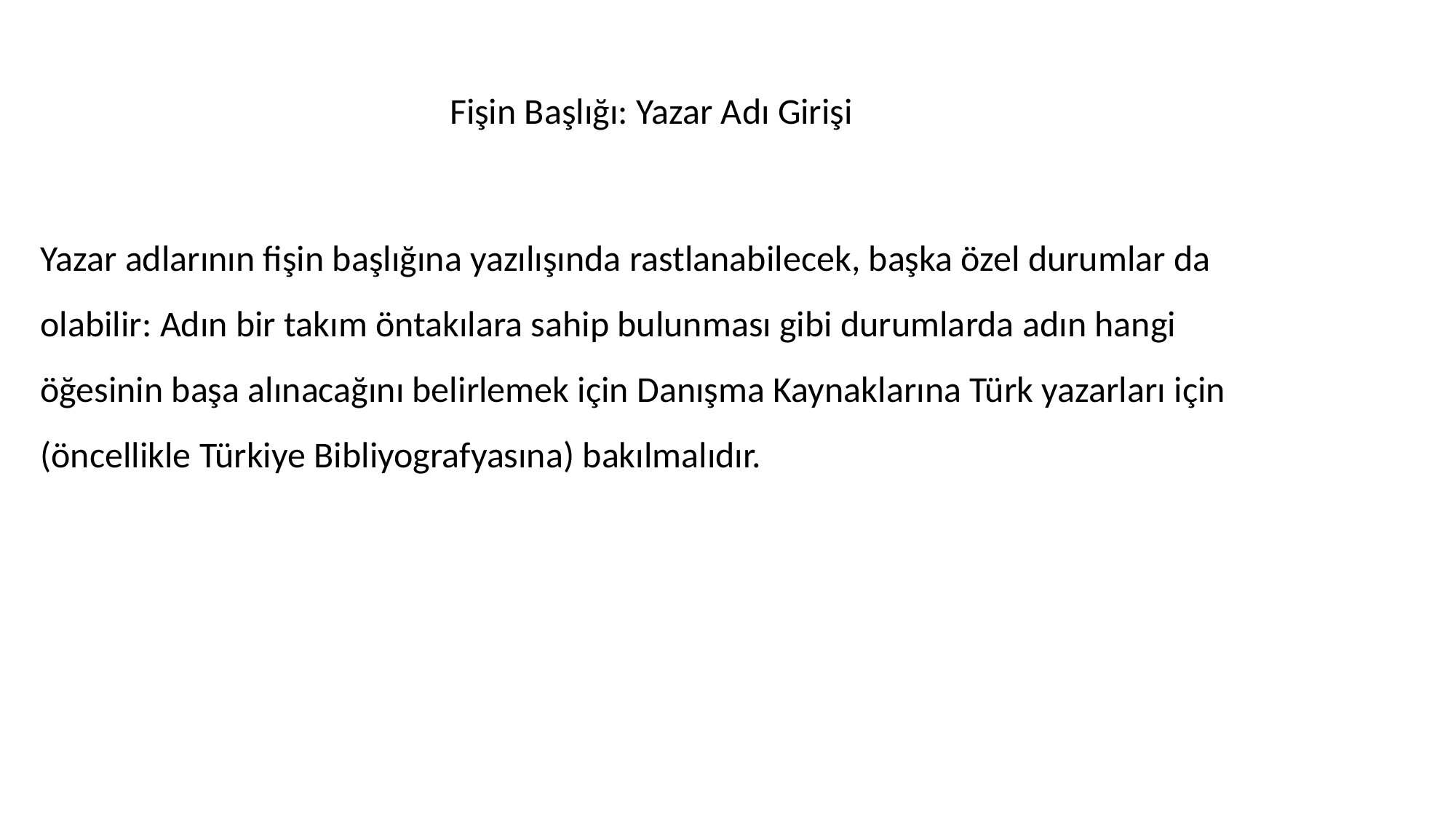

# Fişin Başlığı: Yazar Adı Girişi

Yazar adlarının fişin başlığına yazılışında rastlanabilecek, başka özel durumlar da olabilir: Adın bir takım öntakılara sahip bulunması gibi durumlarda adın hangi öğesinin başa alınacağını belirlemek için Danışma Kaynaklarına Türk yazarları için (öncellikle Türkiye Bibliyografyasına) bakılmalıdır.